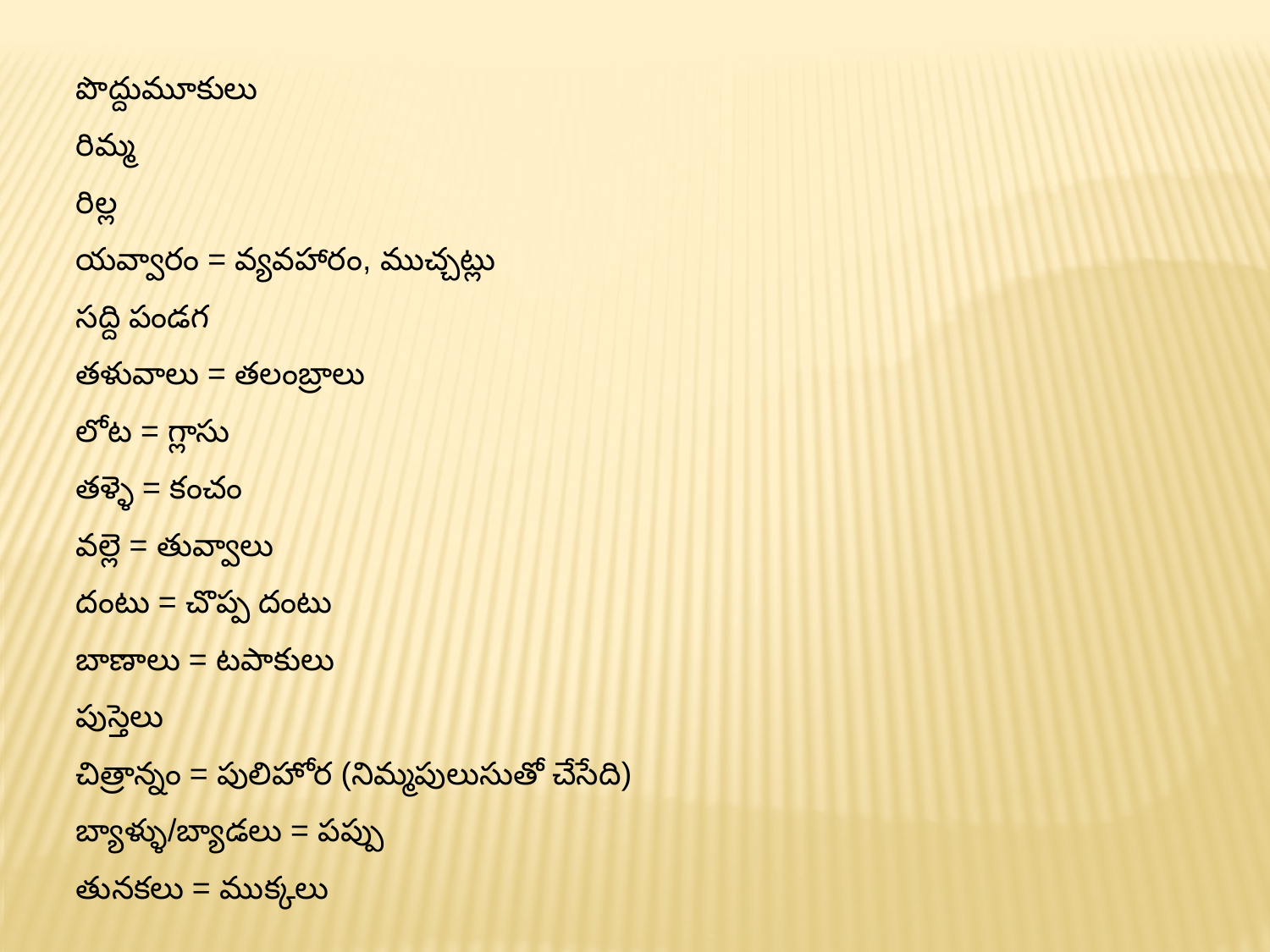

పొద్దుమూకులు
రిమ్మ
రిల్ల
యవ్వారం = వ్యవహారం, ముచ్చట్లు
సద్ది పండగ
తళువాలు = తలంబ్రాలు
లోట = గ్లాసు
తళ్ళె = కంచం
వల్లె = తువ్వాలు
దంటు = చొప్ప దంటు
బాణాలు = టపాకులు
పుస్తెలు
చిత్రాన్నం = పులిహోర (నిమ్మపులుసుతో చేసేది)
బ్యాళ్ళు/బ్యాడలు = పప్పు
తునకలు = ముక్కలు